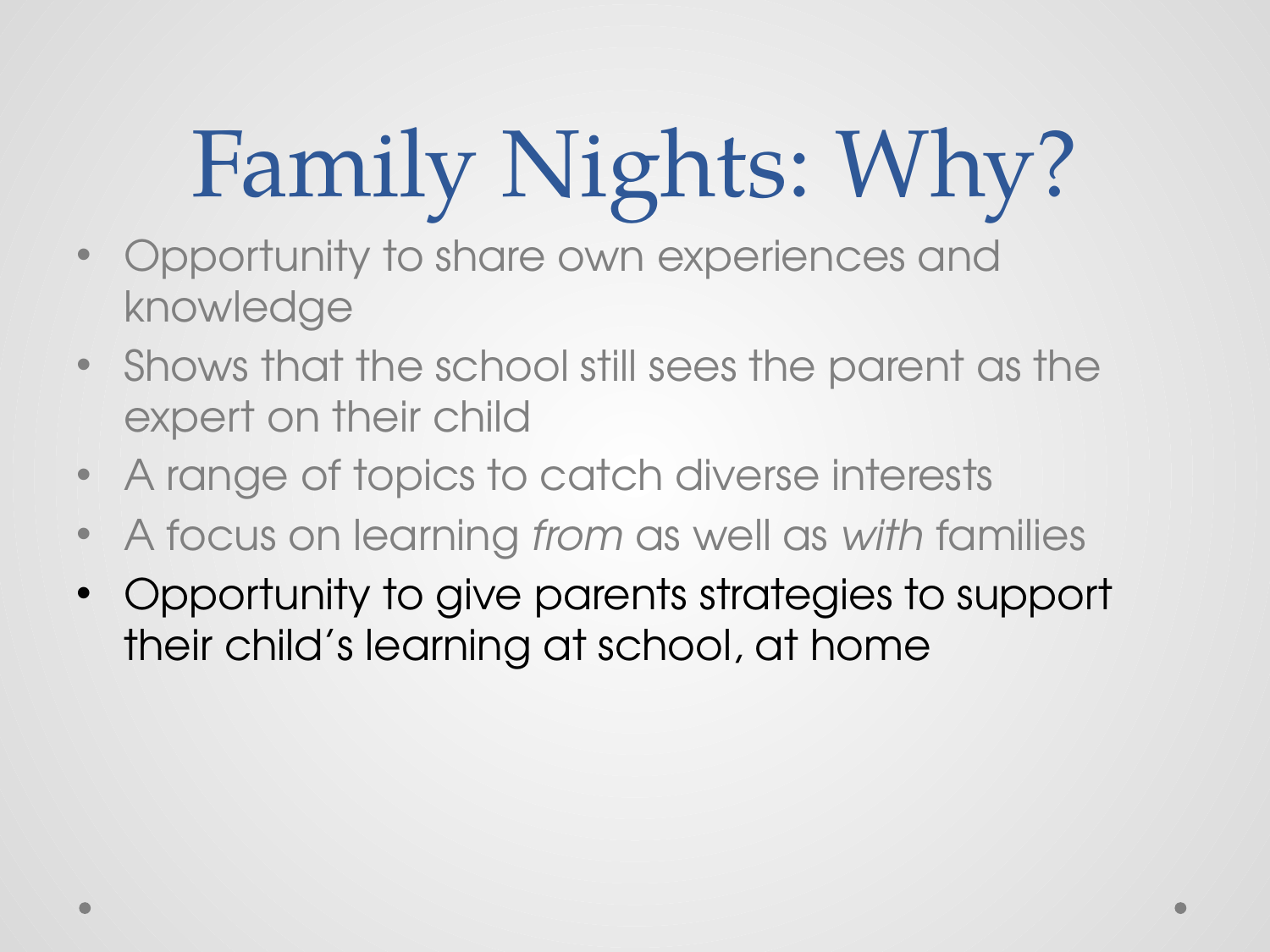

# Family Nights: Why?
Opportunity to share own experiences and knowledge
Shows that the school still sees the parent as the expert on their child
A range of topics to catch diverse interests
A focus on learning from as well as with families
Opportunity to give parents strategies to support their child’s learning at school, at home